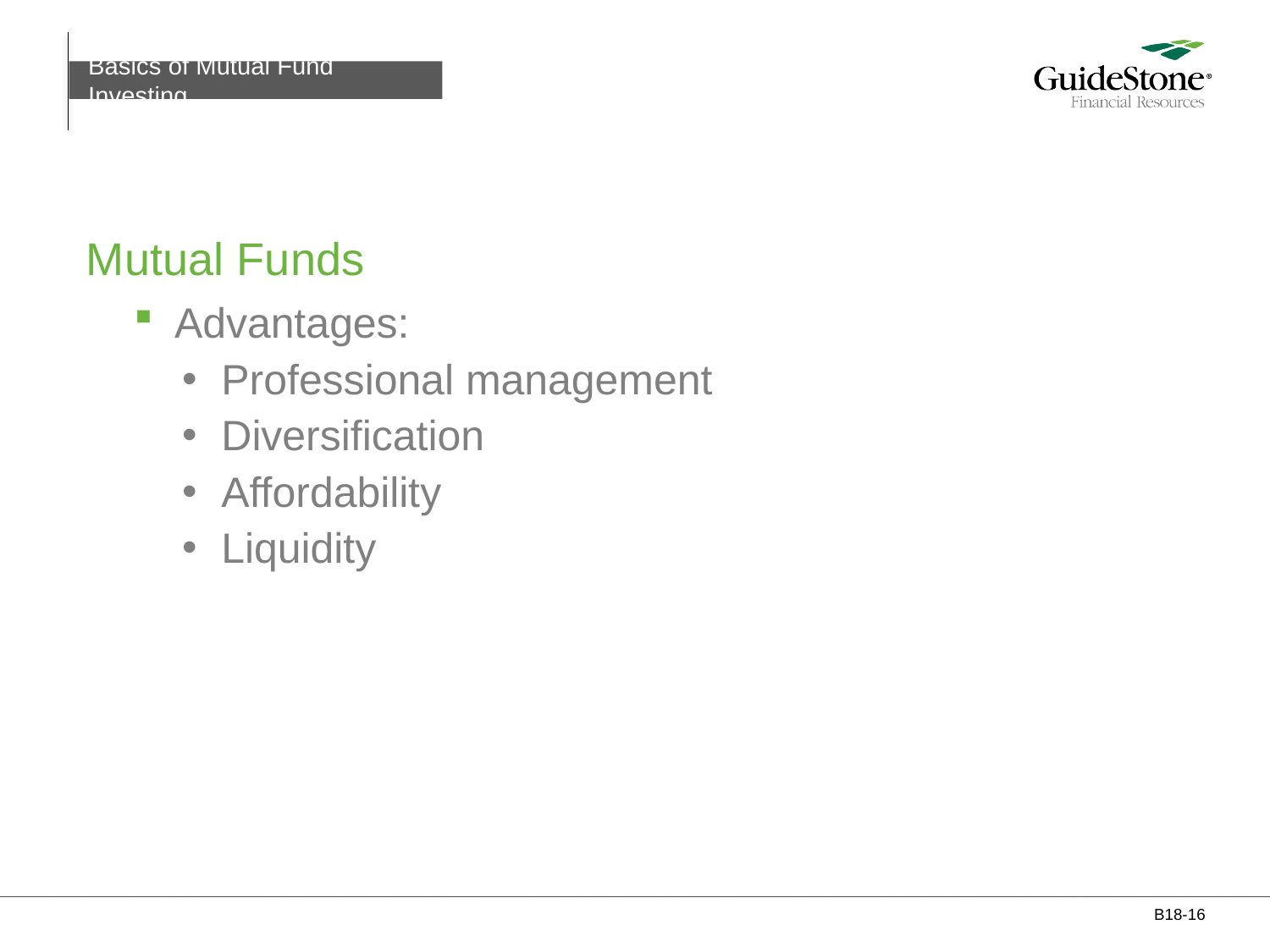

Basics of Mutual Fund Investing
# Mutual Funds
Advantages:
Professional management
Diversification
Affordability
Liquidity

B18-16